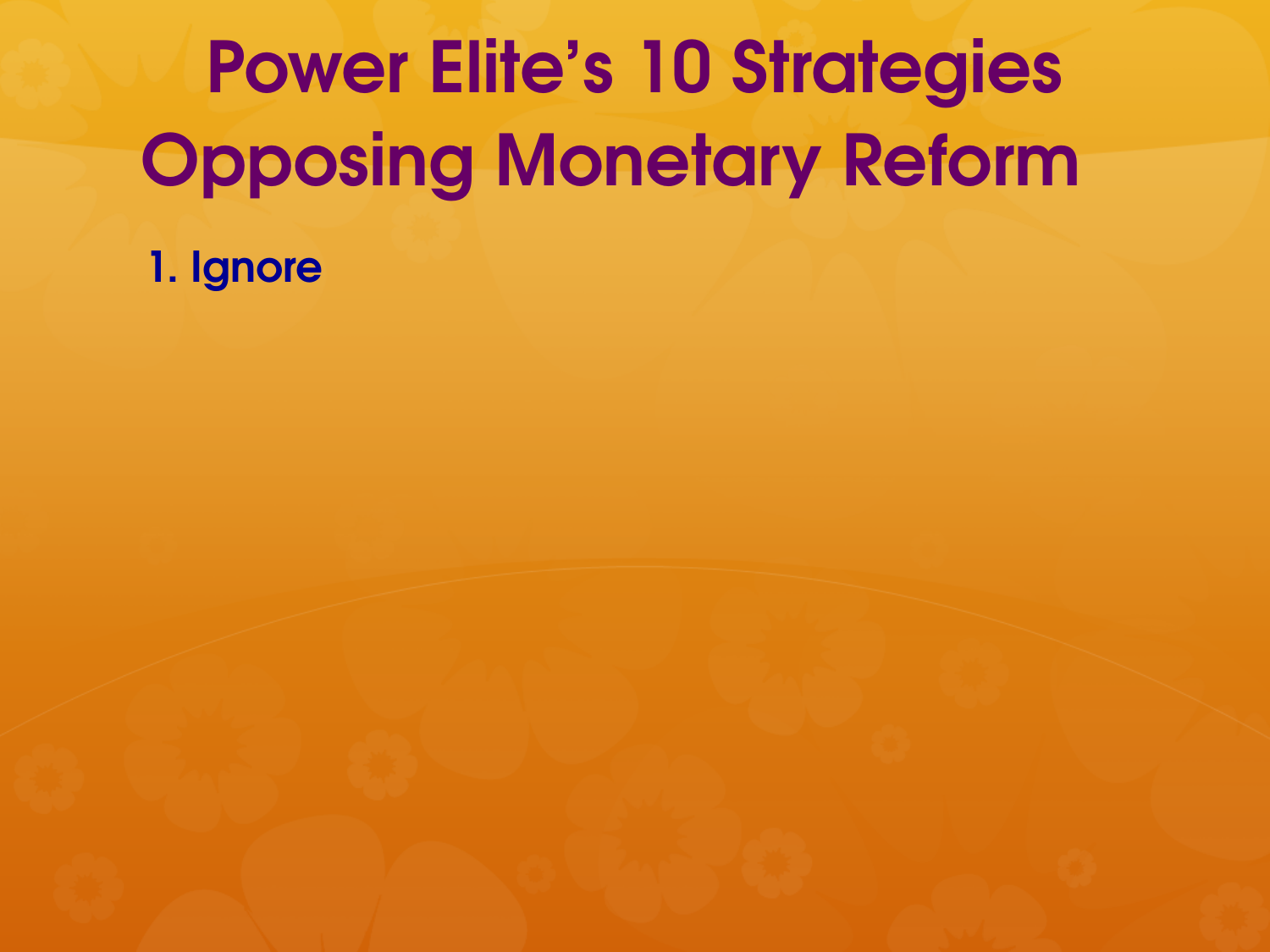

# Power Elite’s 10 Strategies Opposing Monetary Reform
1. Ignore